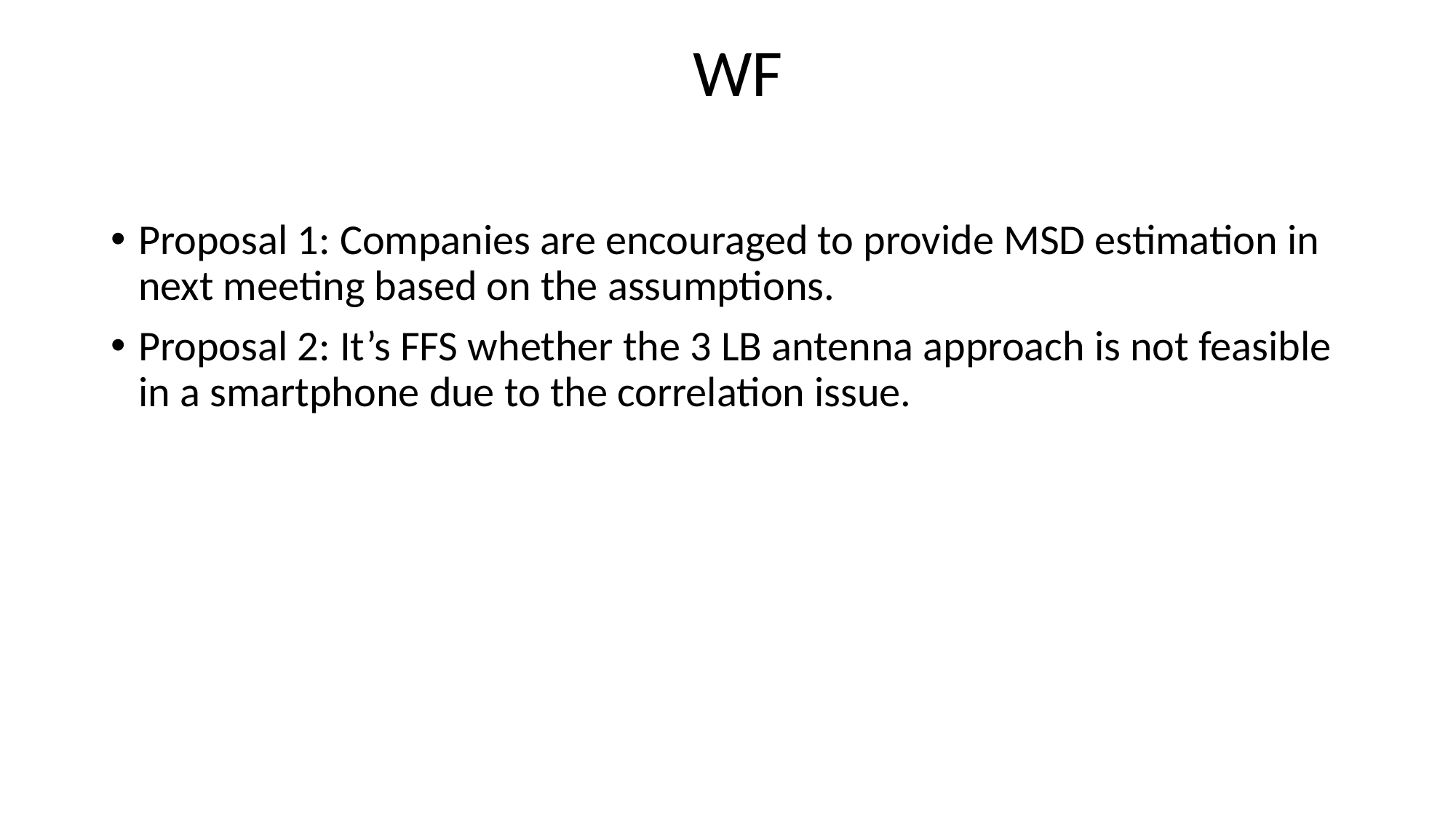

# WF
Proposal 1: Companies are encouraged to provide MSD estimation in next meeting based on the assumptions.
Proposal 2: It’s FFS whether the 3 LB antenna approach is not feasible in a smartphone due to the correlation issue.